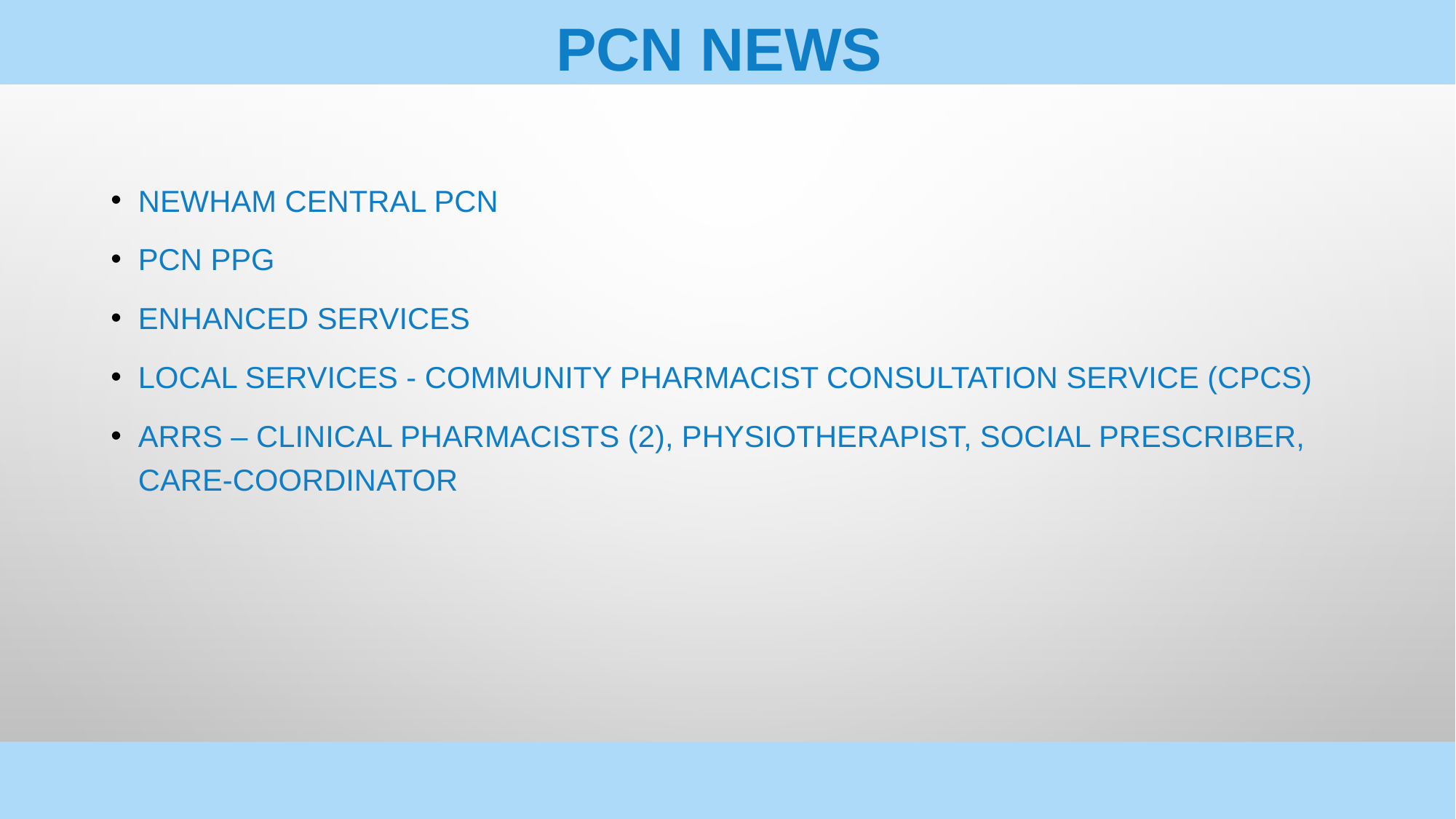

# PCN News
Newham Central PCN
PCN PPG
Enhanced Services
Local Services - Community pharmacist consultation service (CPCS)
ARRS – Clinical Pharmacists (2), Physiotherapist, Social prescriber, Care-coordinator